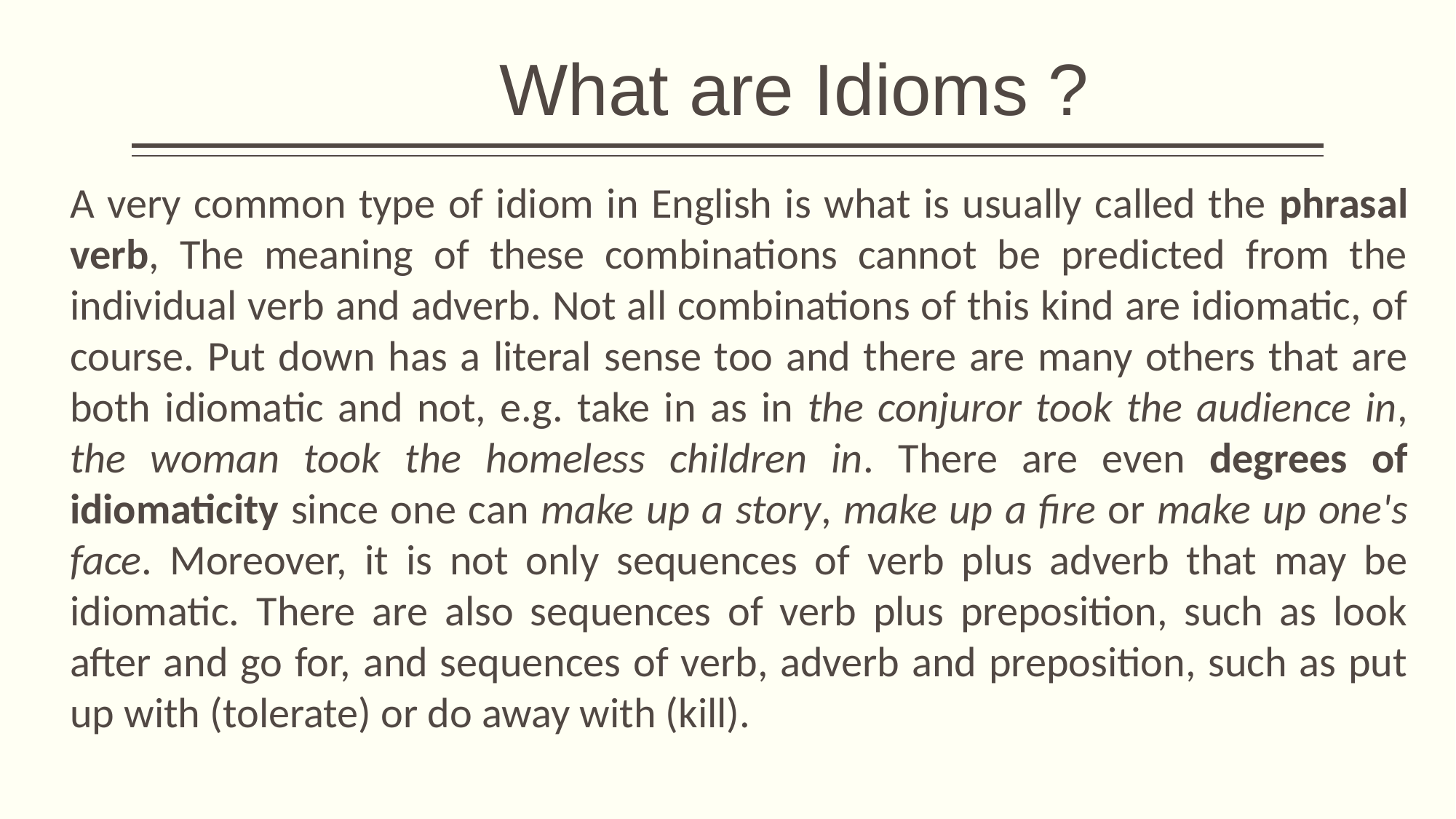

What are Idioms ?
A very common type of idiom in English is what is usually called the phrasal verb, The meaning of these combinations cannot be predicted from the individual verb and adverb. Not all combinations of this kind are idiomatic, of course. Put down has a literal sense too and there are many others that are both idiomatic and not, e.g. take in as in the conjuror took the audience in, the woman took the homeless children in. There are even degrees of idiomaticity since one can make up a story, make up a fire or make up one's face. Moreover, it is not only sequences of verb plus adverb that may be idiomatic. There are also sequences of verb plus preposition, such as look after and go for, and sequences of verb, adverb and preposition, such as put up with (tolerate) or do away with (kill).